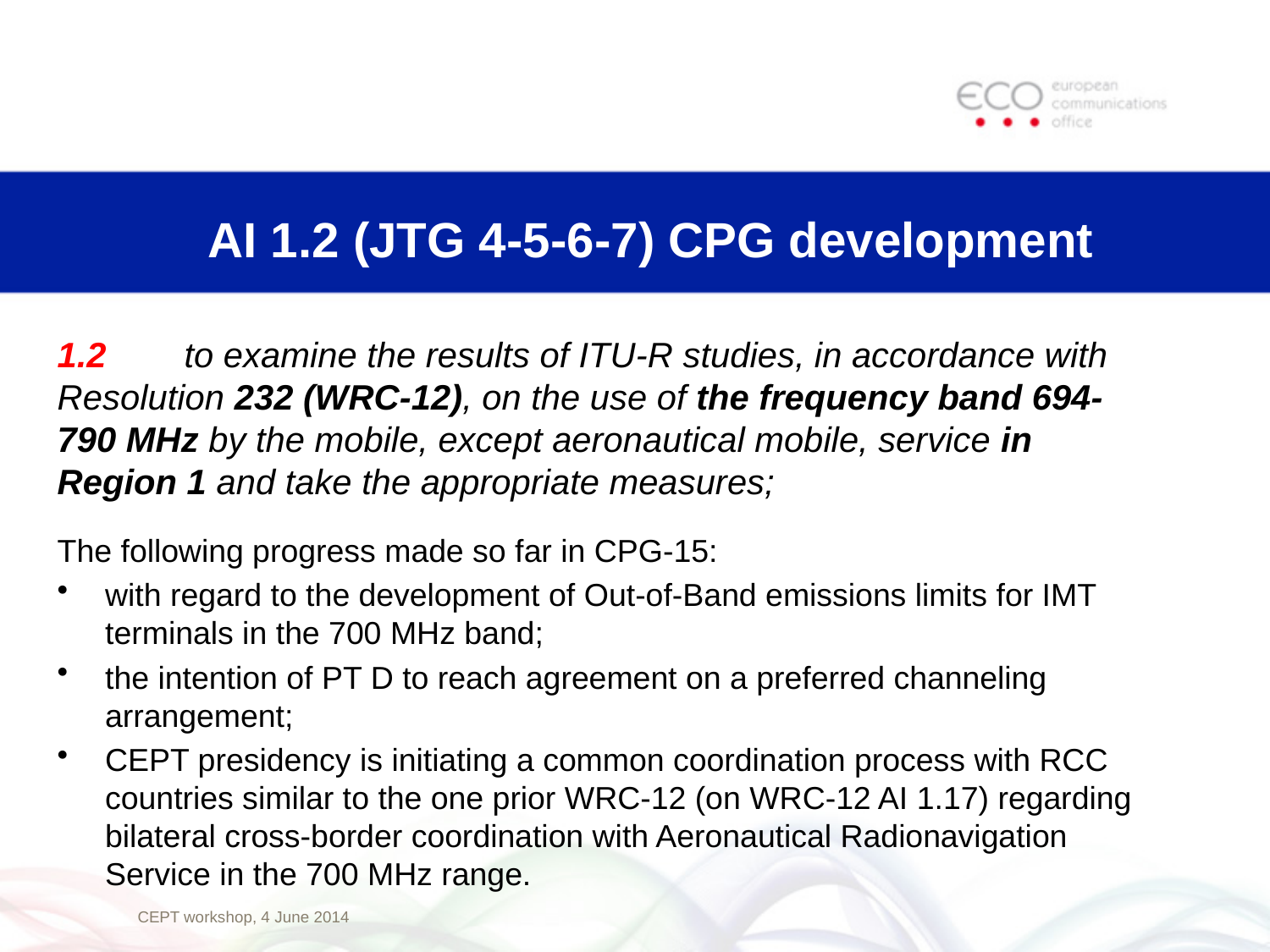

# AI 1.2 (JTG 4-5-6-7) CPG development
1.2 	to examine the results of ITU‑R studies, in accordance with Resolution 232 (WRC‑12), on the use of the frequency band 694-790 MHz by the mobile, except aeronautical mobile, service in Region 1 and take the appropriate measures;

The following progress made so far in CPG-15:
with regard to the development of Out-of-Band emissions limits for IMT terminals in the 700 MHz band;
the intention of PT D to reach agreement on a preferred channeling arrangement;
CEPT presidency is initiating a common coordination process with RCC countries similar to the one prior WRC-12 (on WRC-12 AI 1.17) regarding bilateral cross-border coordination with Aeronautical Radionavigation Service in the 700 MHz range.
CEPT workshop, 4 June 2014